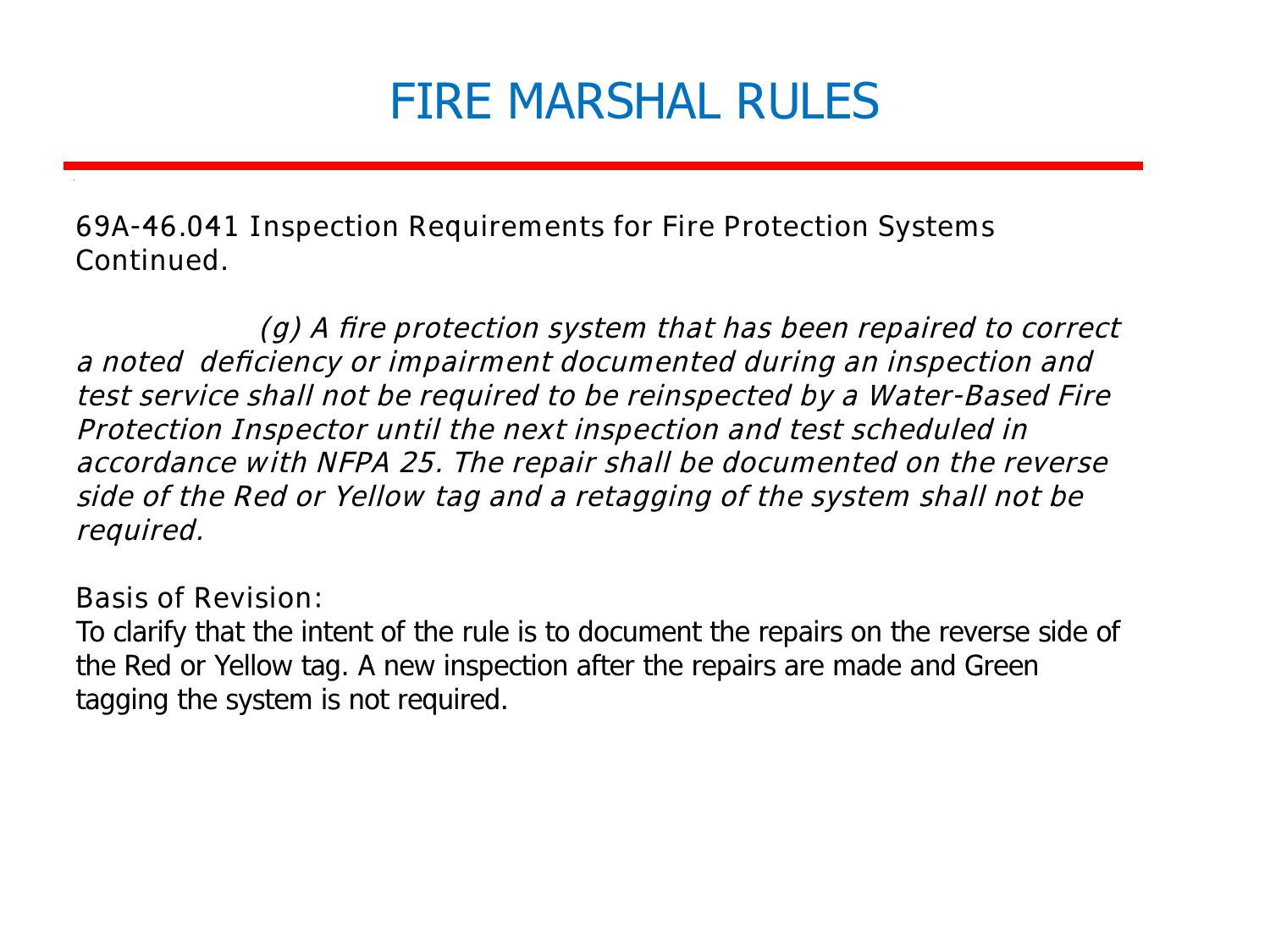

# FIRE MARSHAL RULES

69A-46.041 Inspection Requirements for Fire Protection Systems Continued.

		 (g) A fire protection system that has been repaired to correct
a noted  deficiency or impairment documented during an inspection and
test service shall not be required to be reinspected by a Water-Based Fire
Protection Inspector until the next inspection and test scheduled in
accordance with NFPA 25. The repair shall be documented on the reverse
side of the Red or Yellow tag and a retagging of the system shall not be
required.

Basis of Revision:
To clarify that the intent of the rule is to document the repairs on the reverse side of the Red or Yellow tag. A new inspection after the repairs are made and Green tagging the system is not required.